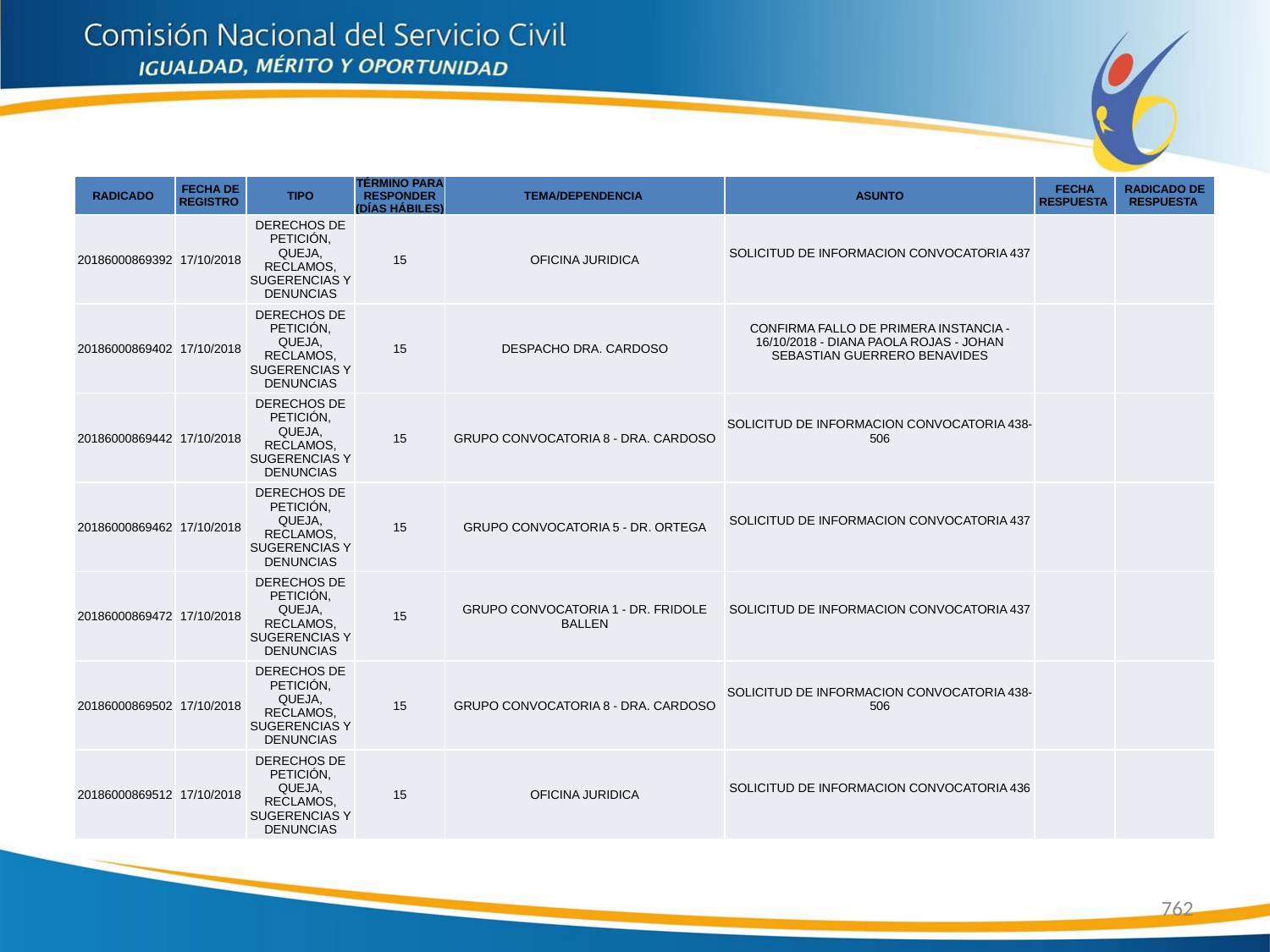

| RADICADO | FECHA DE REGISTRO | TIPO | TÉRMINO PARA RESPONDER (DÍAS HÁBILES) | TEMA/DEPENDENCIA | ASUNTO | FECHA RESPUESTA | RADICADO DE RESPUESTA |
| --- | --- | --- | --- | --- | --- | --- | --- |
| 20186000869392 | 17/10/2018 | DERECHOS DE PETICIÓN, QUEJA, RECLAMOS, SUGERENCIAS Y DENUNCIAS | 15 | OFICINA JURIDICA | SOLICITUD DE INFORMACION CONVOCATORIA 437 |  |  |
| 20186000869402 | 17/10/2018 | DERECHOS DE PETICIÓN, QUEJA, RECLAMOS, SUGERENCIAS Y DENUNCIAS | 15 | DESPACHO DRA. CARDOSO | CONFIRMA FALLO DE PRIMERA INSTANCIA - 16/10/2018 - DIANA PAOLA ROJAS - JOHAN SEBASTIAN GUERRERO BENAVIDES |  |  |
| 20186000869442 | 17/10/2018 | DERECHOS DE PETICIÓN, QUEJA, RECLAMOS, SUGERENCIAS Y DENUNCIAS | 15 | GRUPO CONVOCATORIA 8 - DRA. CARDOSO | SOLICITUD DE INFORMACION CONVOCATORIA 438-506 |  |  |
| 20186000869462 | 17/10/2018 | DERECHOS DE PETICIÓN, QUEJA, RECLAMOS, SUGERENCIAS Y DENUNCIAS | 15 | GRUPO CONVOCATORIA 5 - DR. ORTEGA | SOLICITUD DE INFORMACION CONVOCATORIA 437 |  |  |
| 20186000869472 | 17/10/2018 | DERECHOS DE PETICIÓN, QUEJA, RECLAMOS, SUGERENCIAS Y DENUNCIAS | 15 | GRUPO CONVOCATORIA 1 - DR. FRIDOLE BALLEN | SOLICITUD DE INFORMACION CONVOCATORIA 437 |  |  |
| 20186000869502 | 17/10/2018 | DERECHOS DE PETICIÓN, QUEJA, RECLAMOS, SUGERENCIAS Y DENUNCIAS | 15 | GRUPO CONVOCATORIA 8 - DRA. CARDOSO | SOLICITUD DE INFORMACION CONVOCATORIA 438-506 |  |  |
| 20186000869512 | 17/10/2018 | DERECHOS DE PETICIÓN, QUEJA, RECLAMOS, SUGERENCIAS Y DENUNCIAS | 15 | OFICINA JURIDICA | SOLICITUD DE INFORMACION CONVOCATORIA 436 |  |  |
762